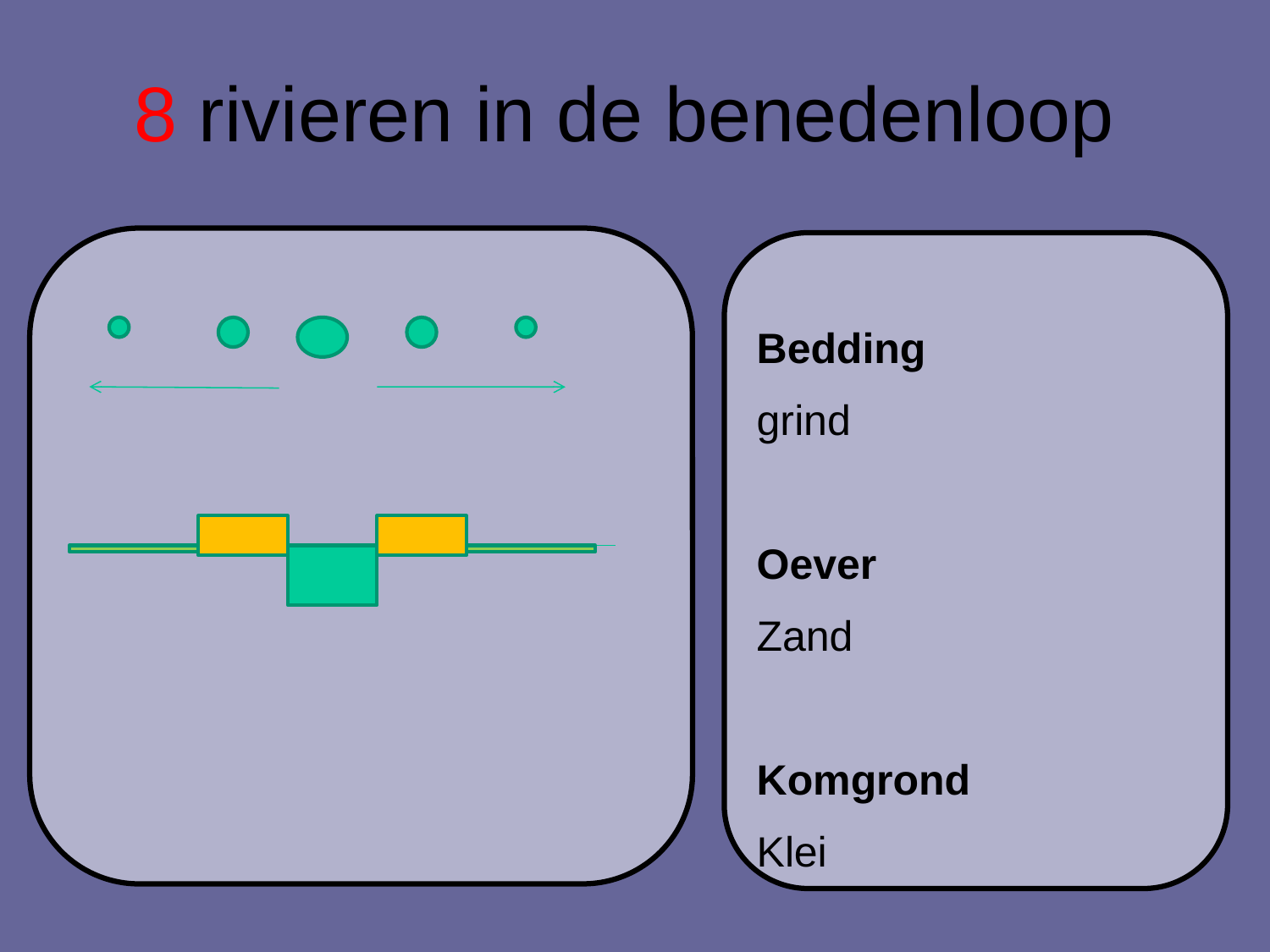

# 8 rivieren in de benedenloop

Bedding
grind

Oever
Zand

Komgrond
Klei